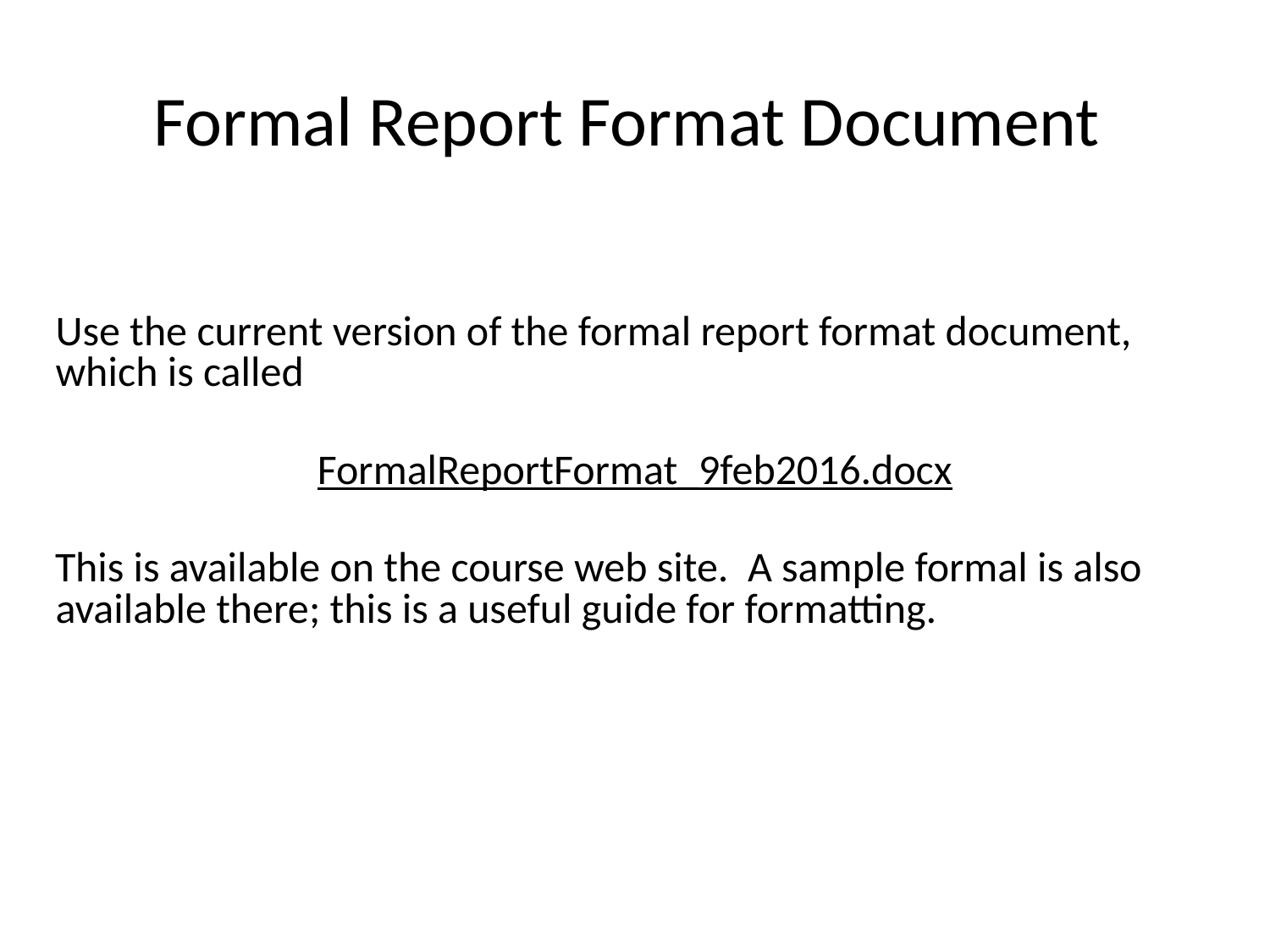

# Formal Report Format Document
	Use the current version of the formal report format document, which is called

FormalReportFormat_9feb2016.docx

This is available on the course web site.  A sample formal is also available there; this is a useful guide for formatting.